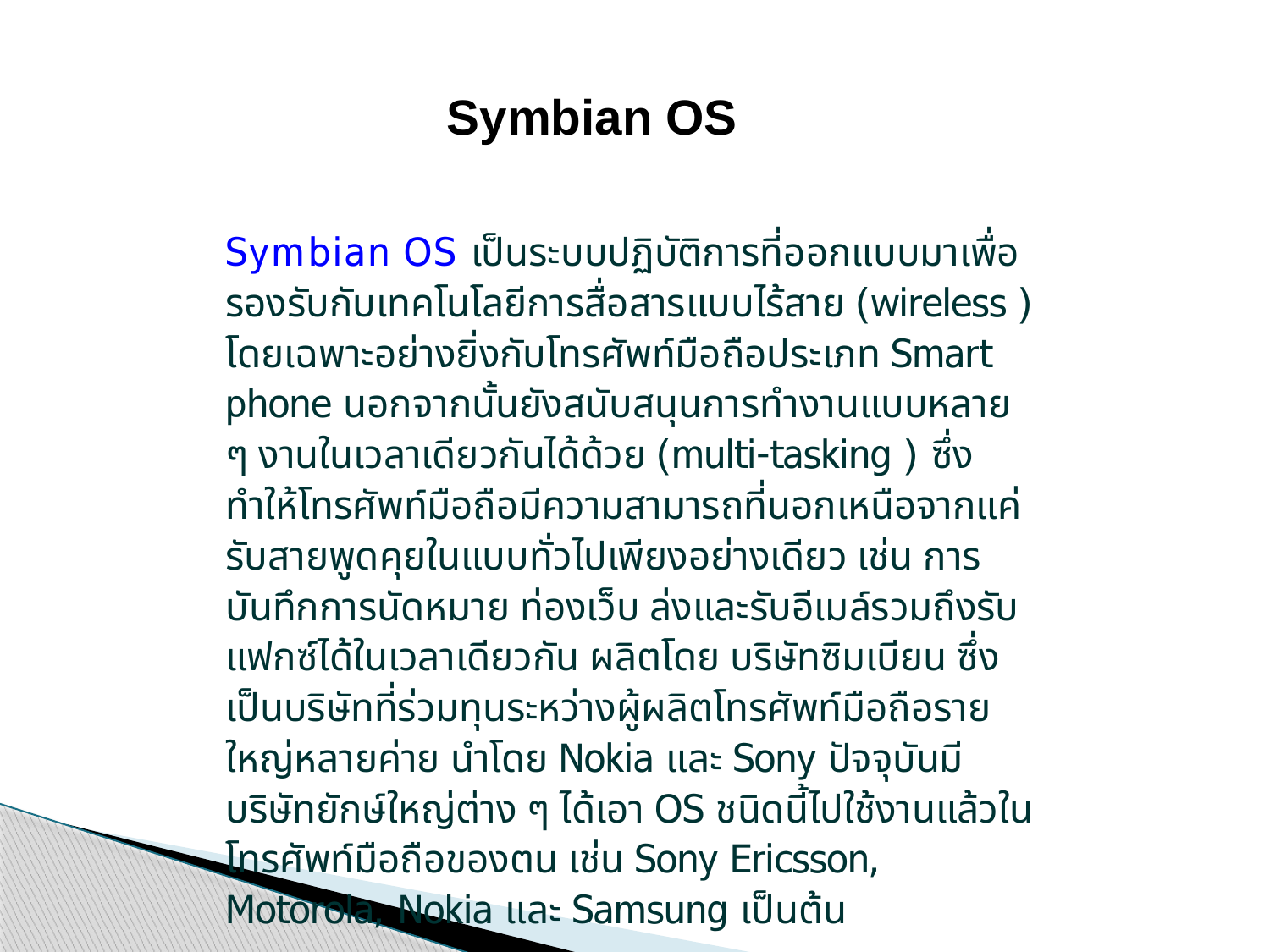

Symbian OS
| Symbian OS เป็นระบบปฏิบัติการที่ออกแบบมาเพื่อรองรับกับเทคโนโลยีการสื่อสารแบบไร้สาย (wireless ) โดยเฉพาะอย่างยิ่งกับโทรศัพท์มือถือประเภท Smart phone นอกจากนั้นยังสนับสนุนการทำงานแบบหลาย ๆ งานในเวลาเดียวกันได้ด้วย (multi-tasking ) ซึ่งทำให้โทรศัพท์มือถือมีความสามารถที่นอกเหนือจากแค่รับสายพูดคุยในแบบทั่วไปเพียงอย่างเดียว เช่น การบันทึกการนัดหมาย ท่องเว็บ ล่งและรับอีเมล์รวมถึงรับแฟกซ์ได้ในเวลาเดียวกัน ผลิตโดย บริษัทซิมเบียน ซึ่งเป็นบริษัทที่ร่วมทุนระหว่างผู้ผลิตโทรศัพท์มือถือรายใหญ่หลายค่าย นำโดย Nokia และ Sony ปัจจุบันมีบริษัทยักษ์ใหญ่ต่าง ๆ ได้เอา OS ชนิดนี้ไปใช้งานแล้วในโทรศัพท์มือถือของตน เช่น Sony Ericsson, Motorola, Nokia และ Samsung เป็นต้น |
| --- |